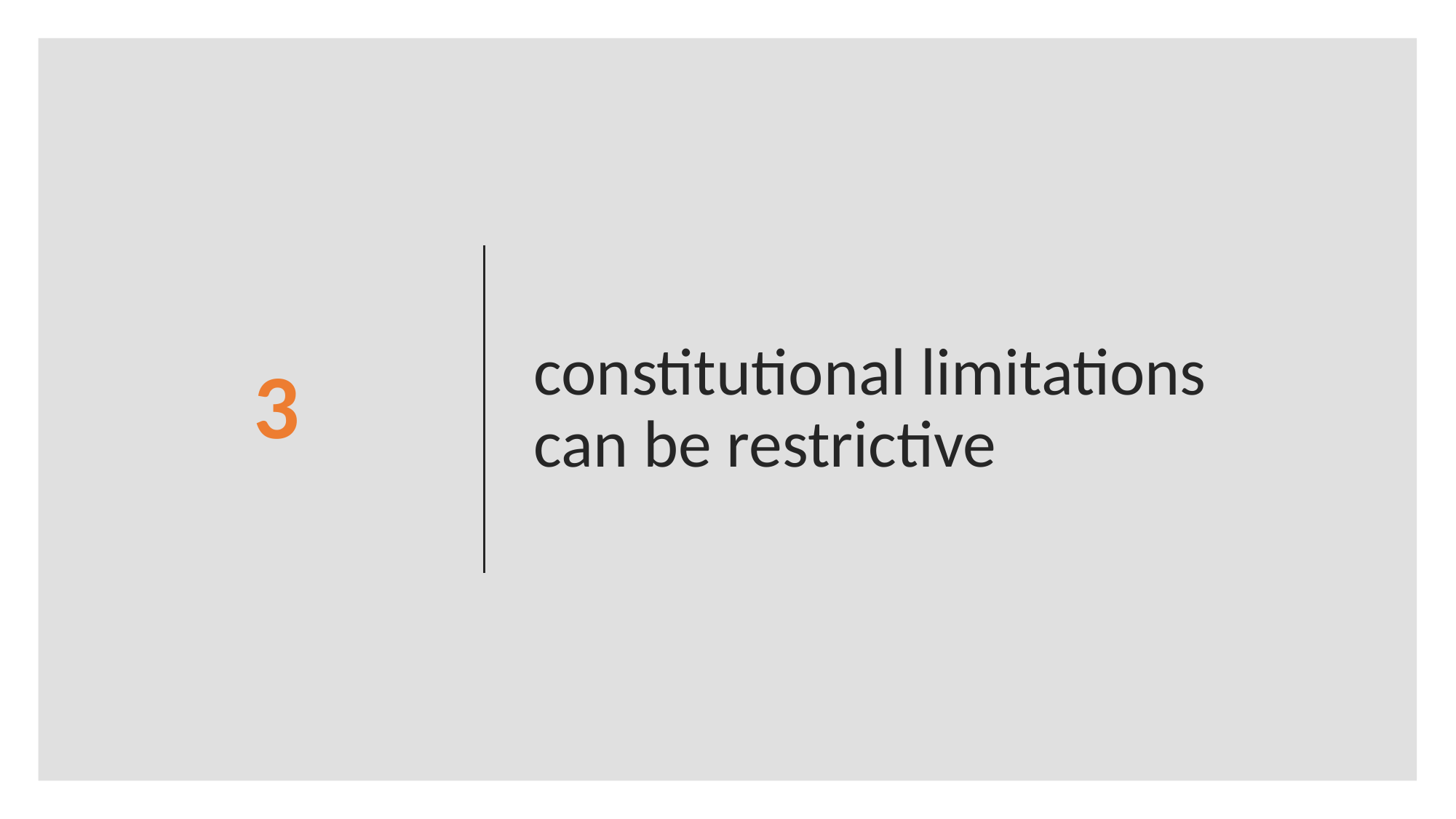

3
# constitutional limitations can be restrictive